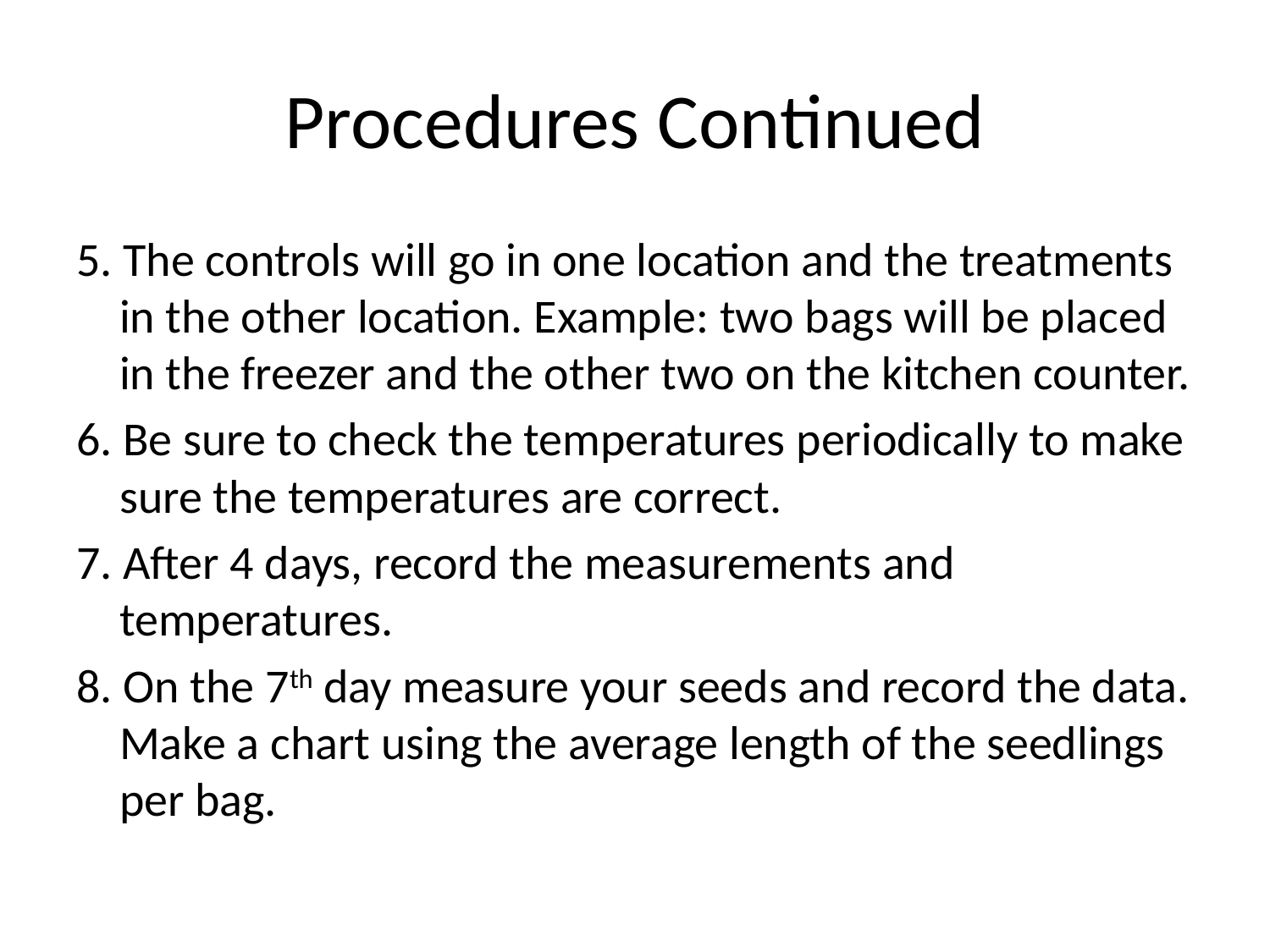

# Procedures Continued
5. The controls will go in one location and the treatments in the other location. Example: two bags will be placed in the freezer and the other two on the kitchen counter.
6. Be sure to check the temperatures periodically to make sure the temperatures are correct.
7. After 4 days, record the measurements and temperatures.
8. On the 7th day measure your seeds and record the data. Make a chart using the average length of the seedlings per bag.